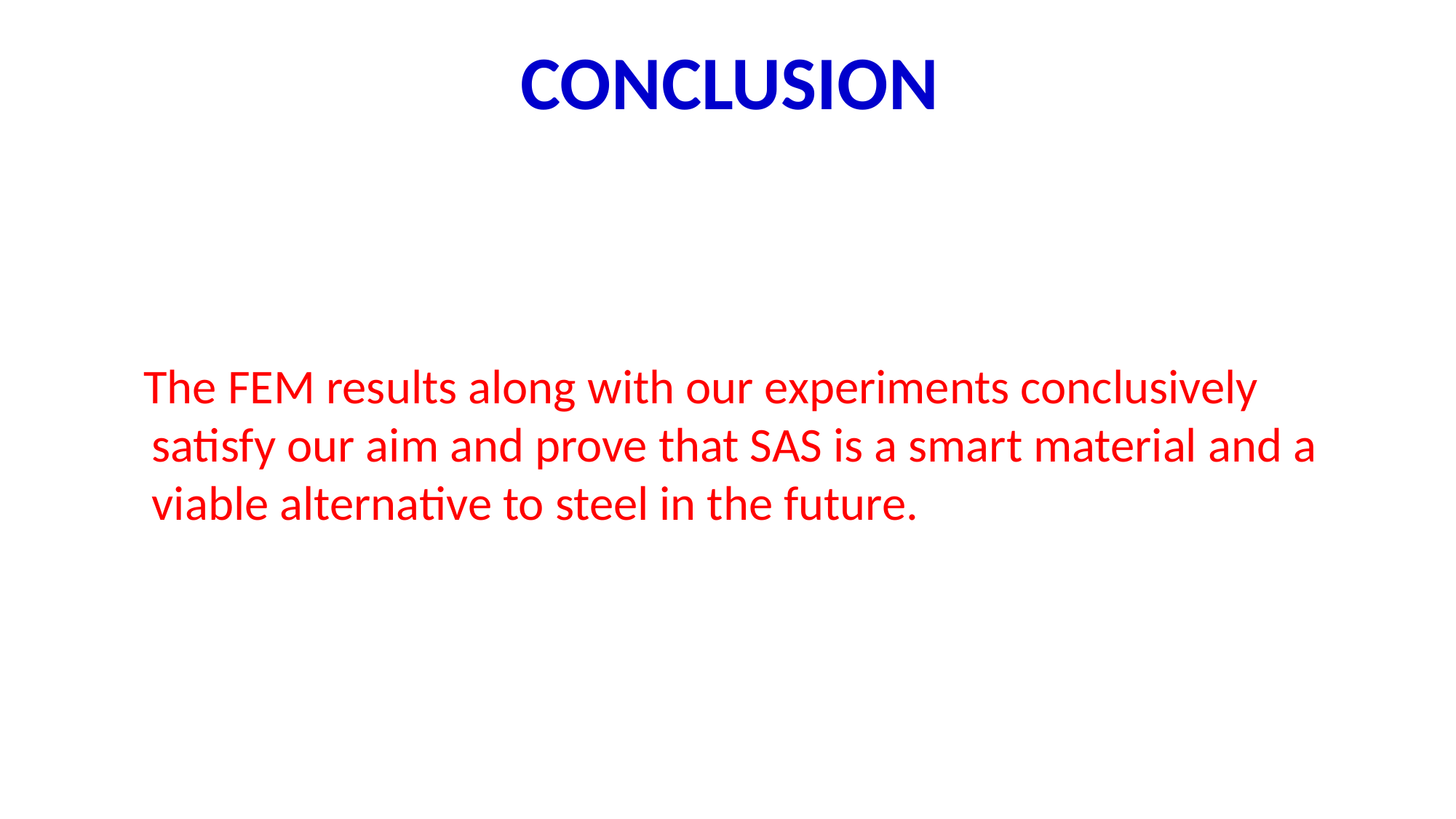

# CONCLUSION

   The FEM results along with our experiments conclusively satisfy our aim and prove that SAS is a smart material and a viable alternative to steel in the future.